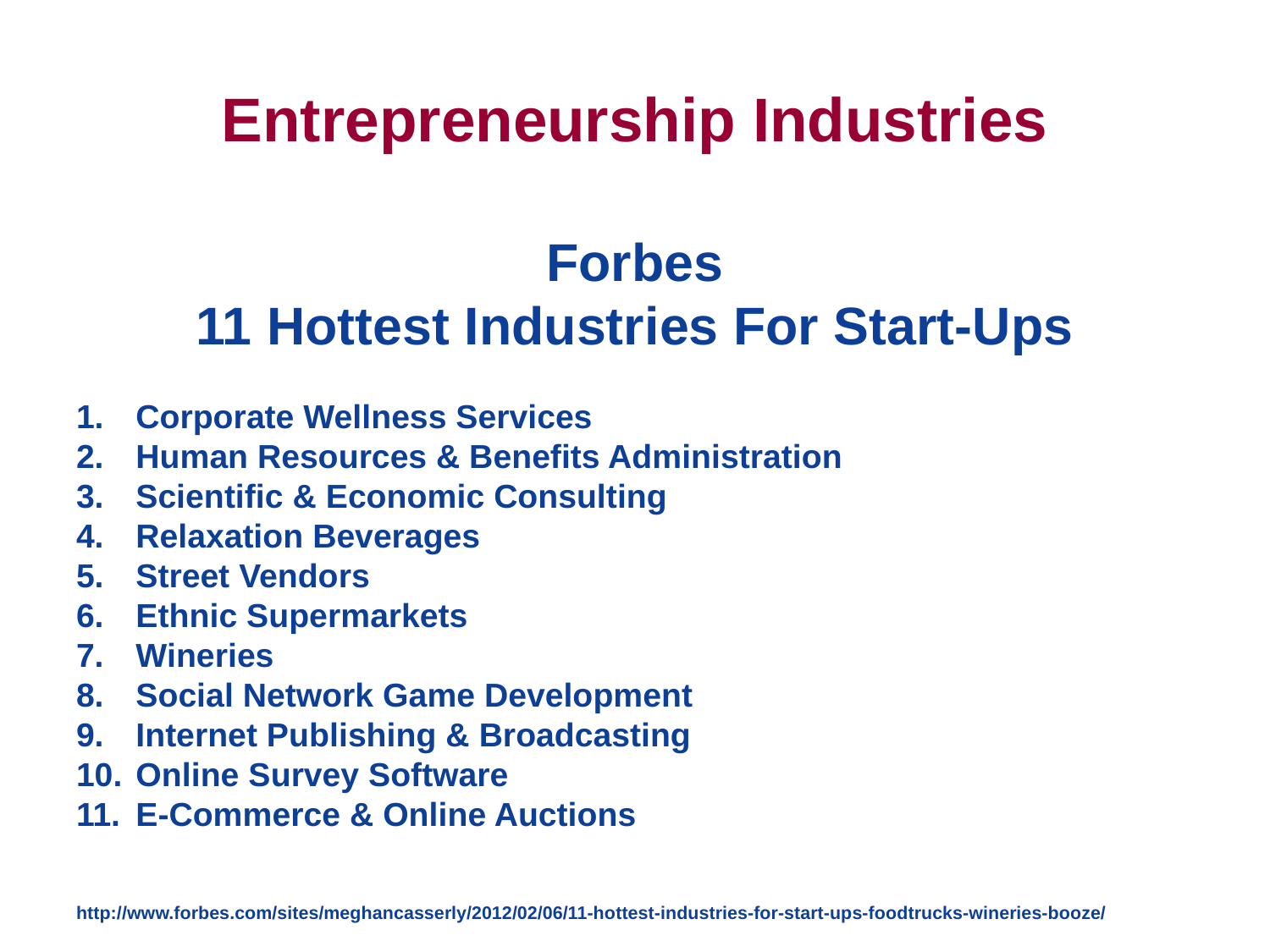

# Entrepreneurship Industries
Forbes
11 Hottest Industries For Start-Ups

Corporate Wellness Services
Human Resources & Benefits Administration
Scientific & Economic Consulting
Relaxation Beverages
Street Vendors
Ethnic Supermarkets
Wineries
Social Network Game Development
Internet Publishing & Broadcasting
Online Survey Software
E-Commerce & Online Auctions

http://www.forbes.com/sites/meghancasserly/2012/02/06/11-hottest-industries-for-start-ups-foodtrucks-wineries-booze/